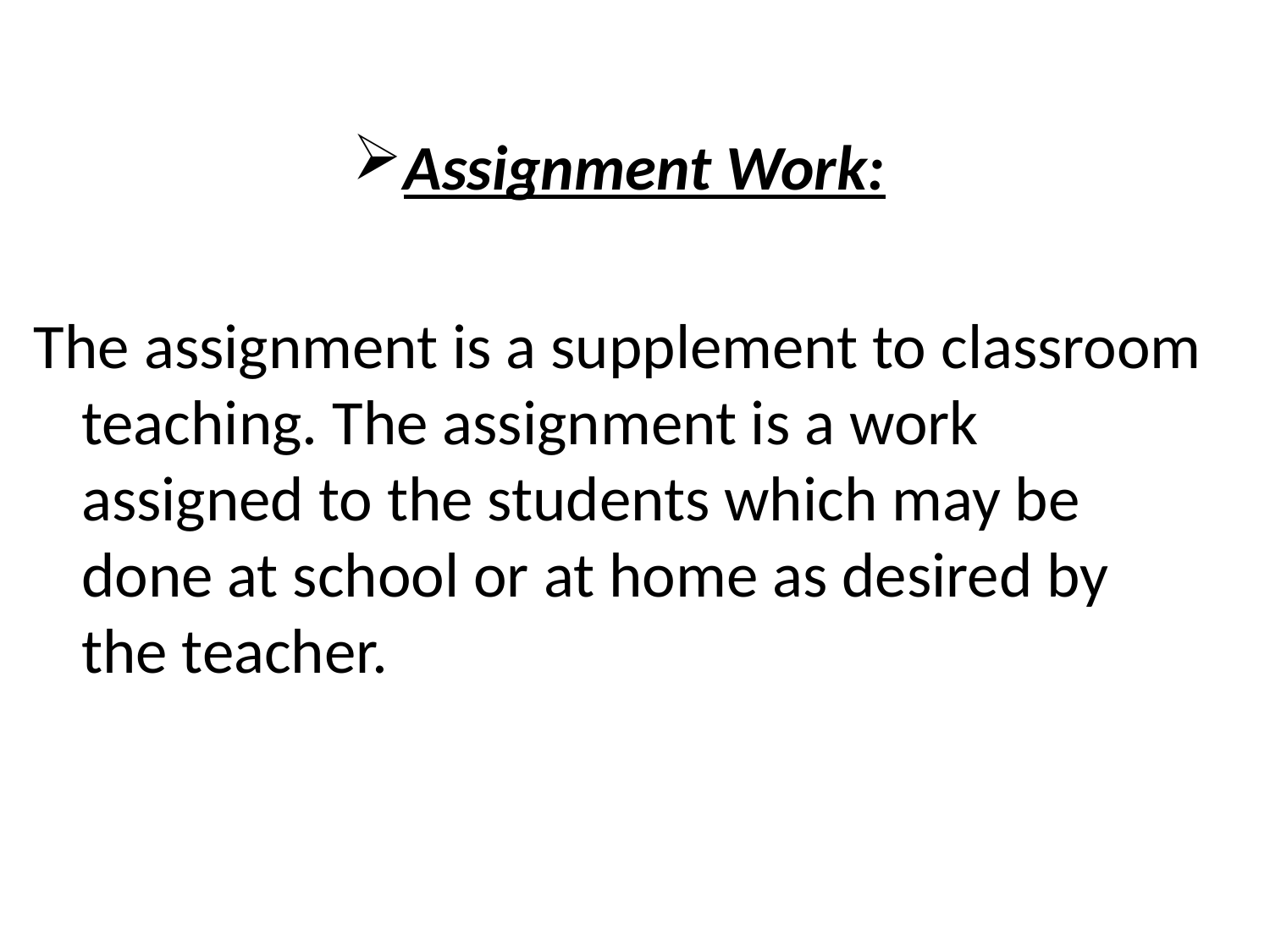

Assignment Work:

The assignment is a supplement to classroom teaching. The assignment is a work assigned to the students which may be done at school or at home as desired by the teacher.